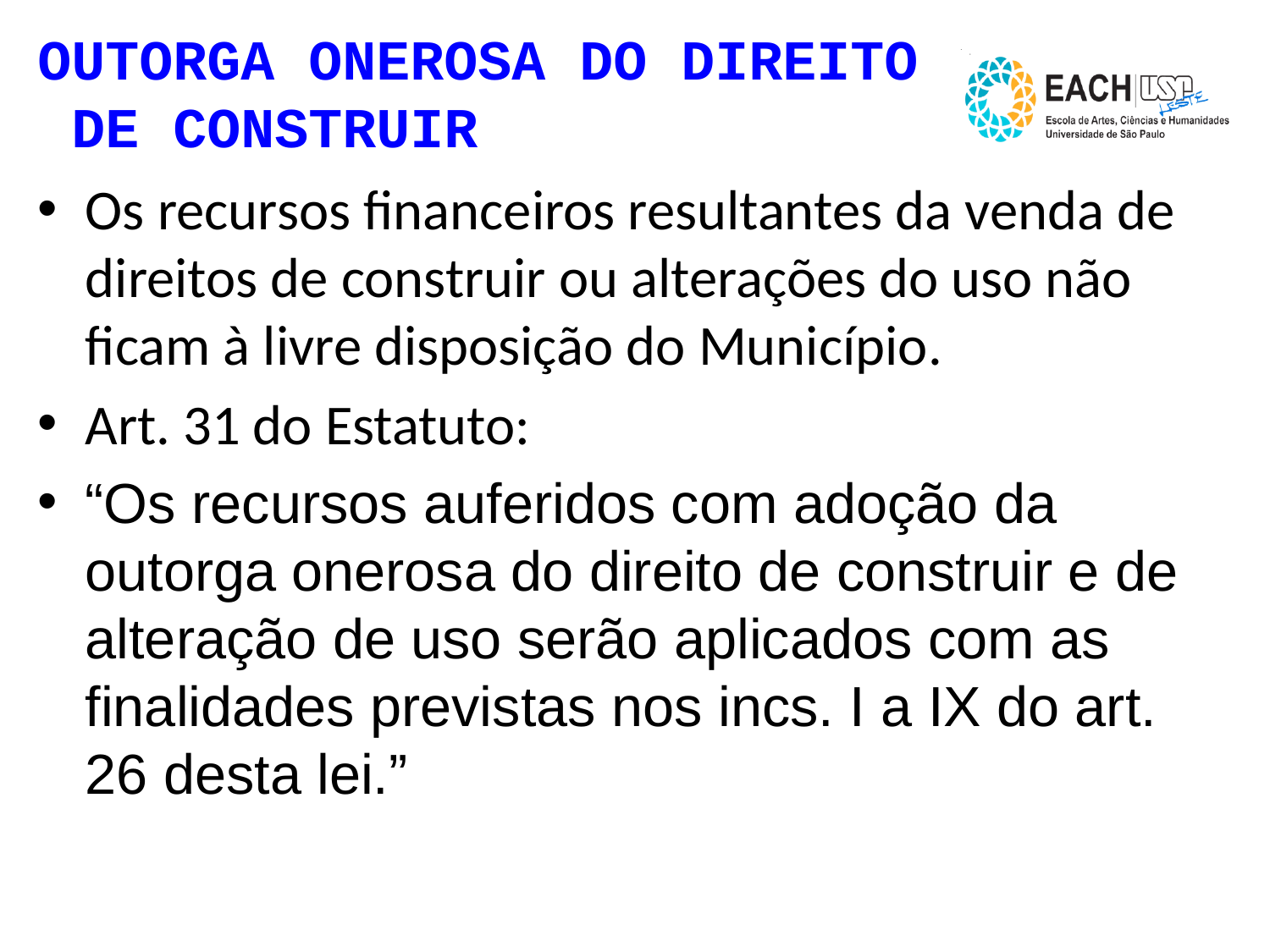

# OUTORGA ONEROSA DO DIREITO DE CONSTRUIR
Os recursos financeiros resultantes da venda de direitos de construir ou alterações do uso não ficam à livre disposição do Município.
Art. 31 do Estatuto:
“Os recursos auferidos com adoção da outorga onerosa do direito de construir e de alteração de uso serão aplicados com as finalidades previstas nos incs. I a IX do art. 26 desta lei.”